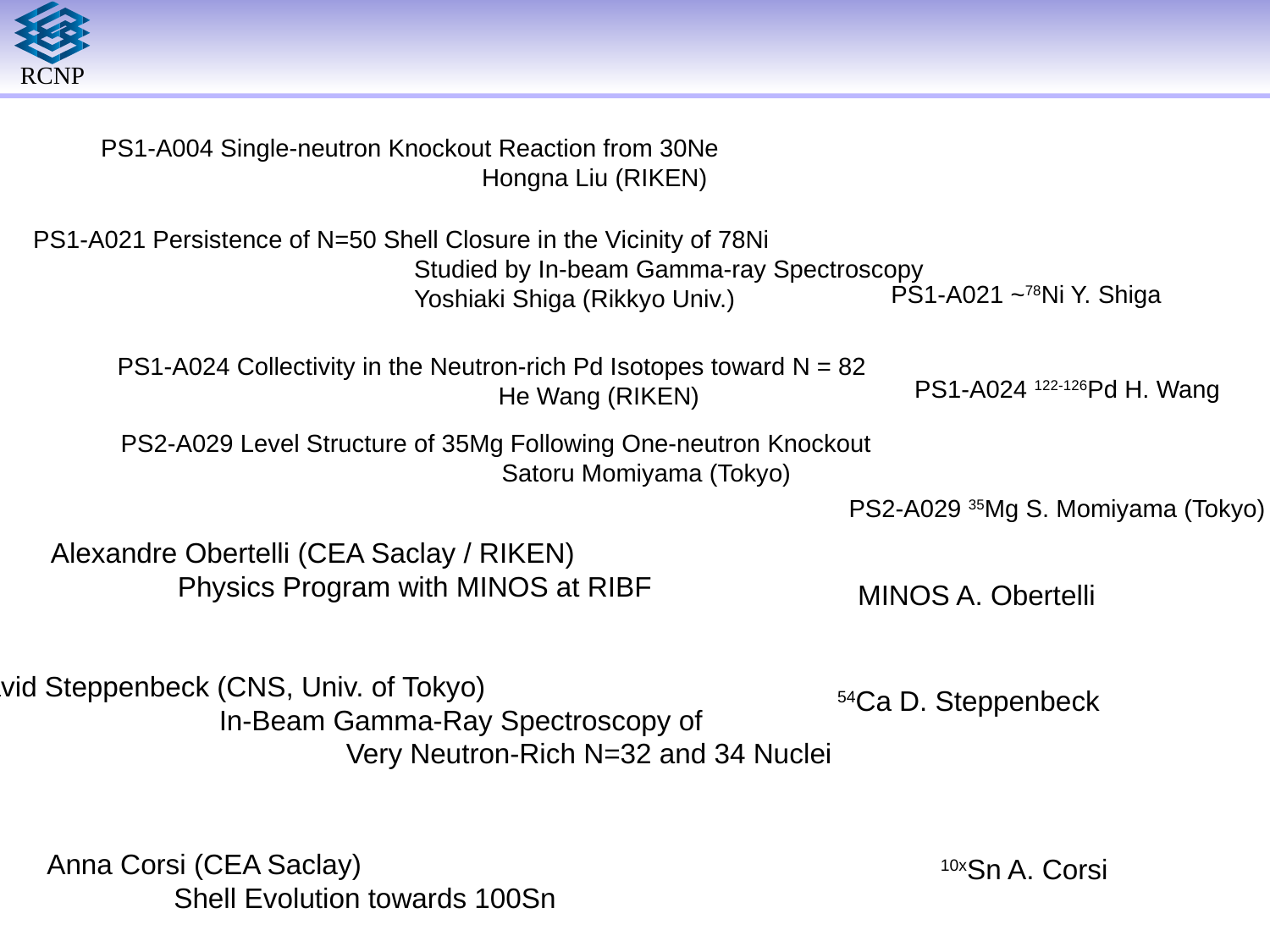

PS1-A004 Single-neutron Knockout Reaction from 30Ne
			Hongna Liu (RIKEN)

PS1-A021 Persistence of N=50 Shell Closure in the Vicinity of 78Ni
			Studied by In-beam Gamma-ray Spectroscopy
			Yoshiaki Shiga (Rikkyo Univ.)
PS1-A021 ~78Ni Y. Shiga
PS1-A024 Collectivity in the Neutron-rich Pd Isotopes toward N = 82
			He Wang (RIKEN)
PS1-A024 122-126Pd H. Wang
PS2-A029 Level Structure of 35Mg Following One-neutron Knockout
			Satoru Momiyama (Tokyo)
PS2-A029 35Mg S. Momiyama (Tokyo)
Alexandre Obertelli (CEA Saclay / RIKEN)
 	Physics Program with MINOS at RIBF
MINOS A. Obertelli
David Steppenbeck (CNS, Univ. of Tokyo)
		In-Beam Gamma-Ray Spectroscopy of
			Very Neutron-Rich N=32 and 34 Nuclei
54Ca D. Steppenbeck
Anna Corsi (CEA Saclay)
	Shell Evolution towards 100Sn
10xSn A. Corsi